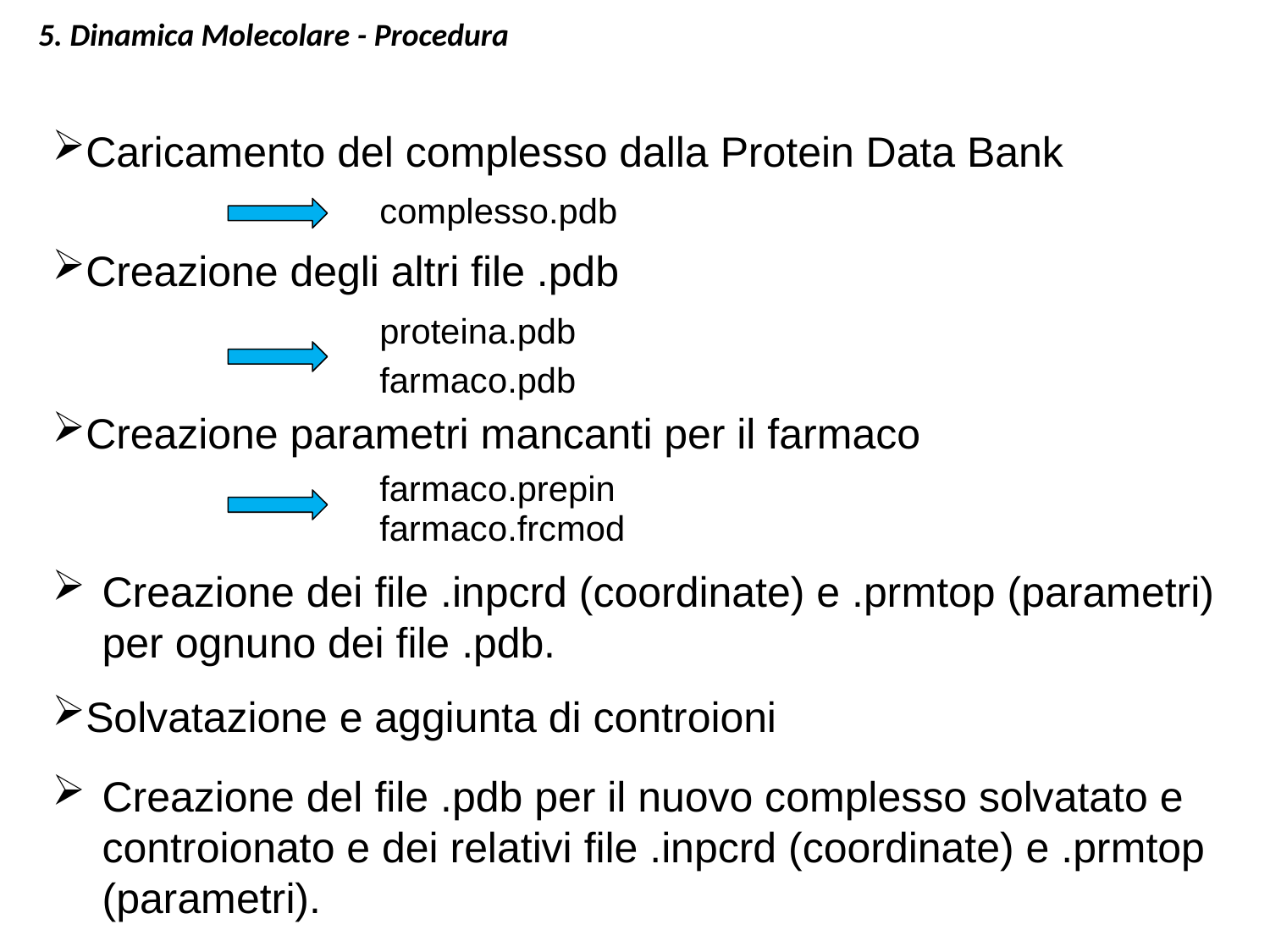

5. Dinamica Molecolare - Procedura
Caricamento del complesso dalla Protein Data Bank
complesso.pdb

Creazione degli altri file .pdb
proteina.pdb

farmaco.pdb
Creazione parametri mancanti per il farmaco
farmaco.prepin

farmaco.frcmod
Creazione dei file .inpcrd (coordinate) e .prmtop (parametri) per ognuno dei file .pdb.
Solvatazione e aggiunta di controioni
Creazione del file .pdb per il nuovo complesso solvatato e controionato e dei relativi file .inpcrd (coordinate) e .prmtop (parametri).